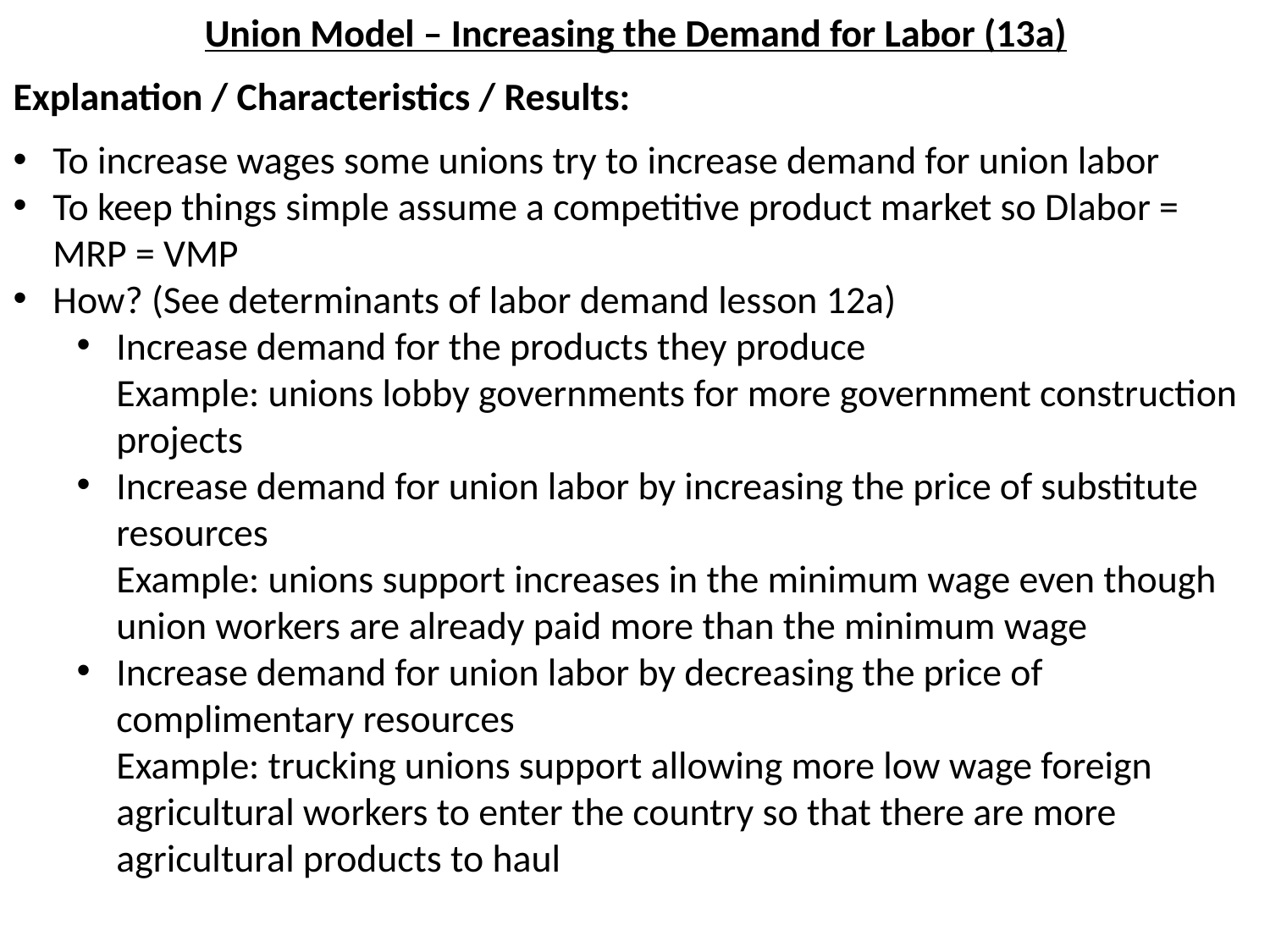

Union Model – Increasing the Demand for Labor (13a)

Explanation / Characteristics / Results:

To increase wages some unions try to increase demand for union labor
To keep things simple assume a competitive product market so Dlabor = MRP = VMP
How? (See determinants of labor demand lesson 12a)
Increase demand for the products they produce
Example: unions lobby governments for more government construction projects
Increase demand for union labor by increasing the price of substitute resources
Example: unions support increases in the minimum wage even though union workers are already paid more than the minimum wage
Increase demand for union labor by decreasing the price of complimentary resources
Example: trucking unions support allowing more low wage foreign agricultural workers to enter the country so that there are more agricultural products to haul